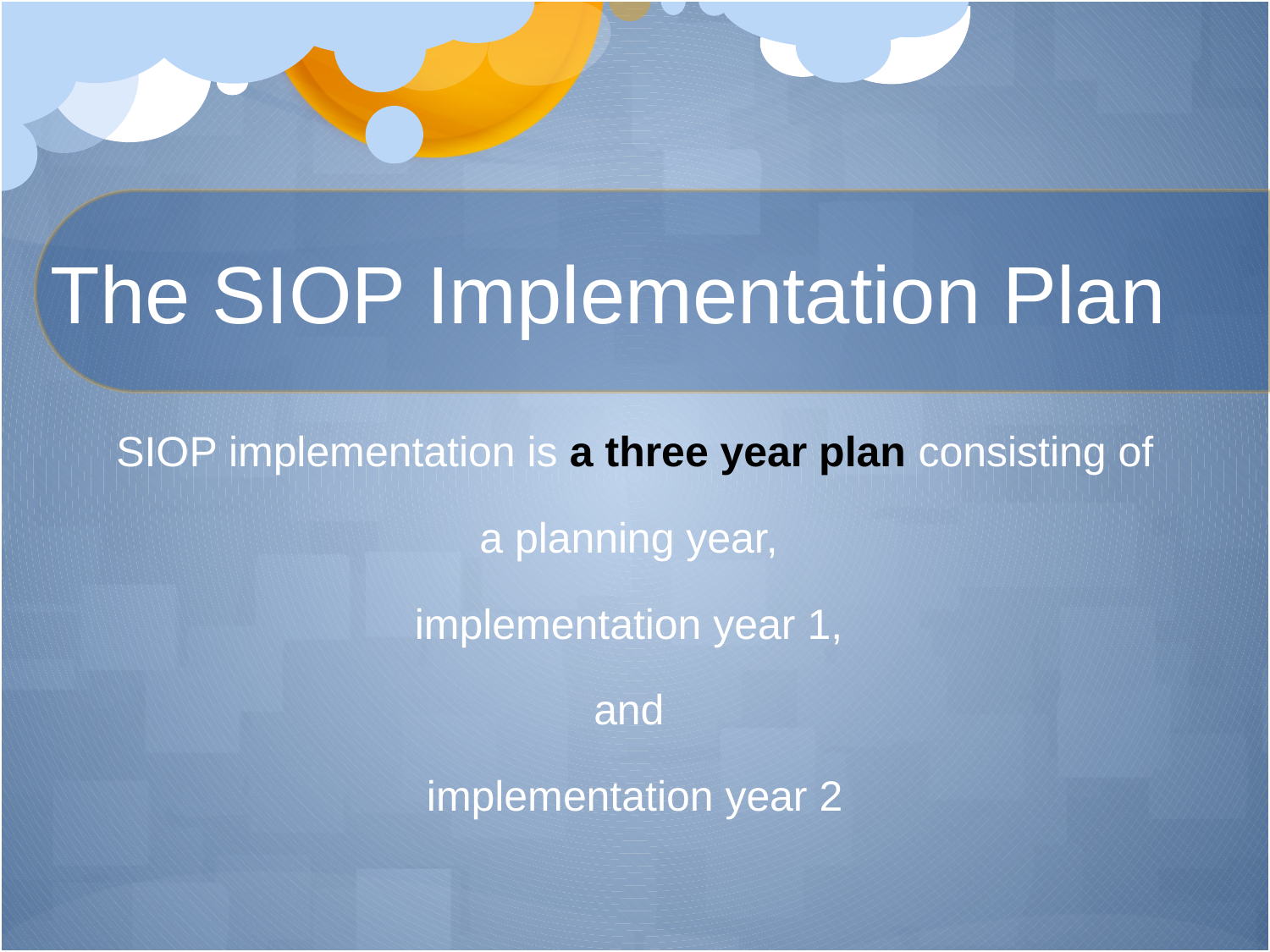

# The SIOP Implementation Plan
SIOP implementation is a three year plan consisting of
a planning year,
implementation year 1,
and
implementation year 2